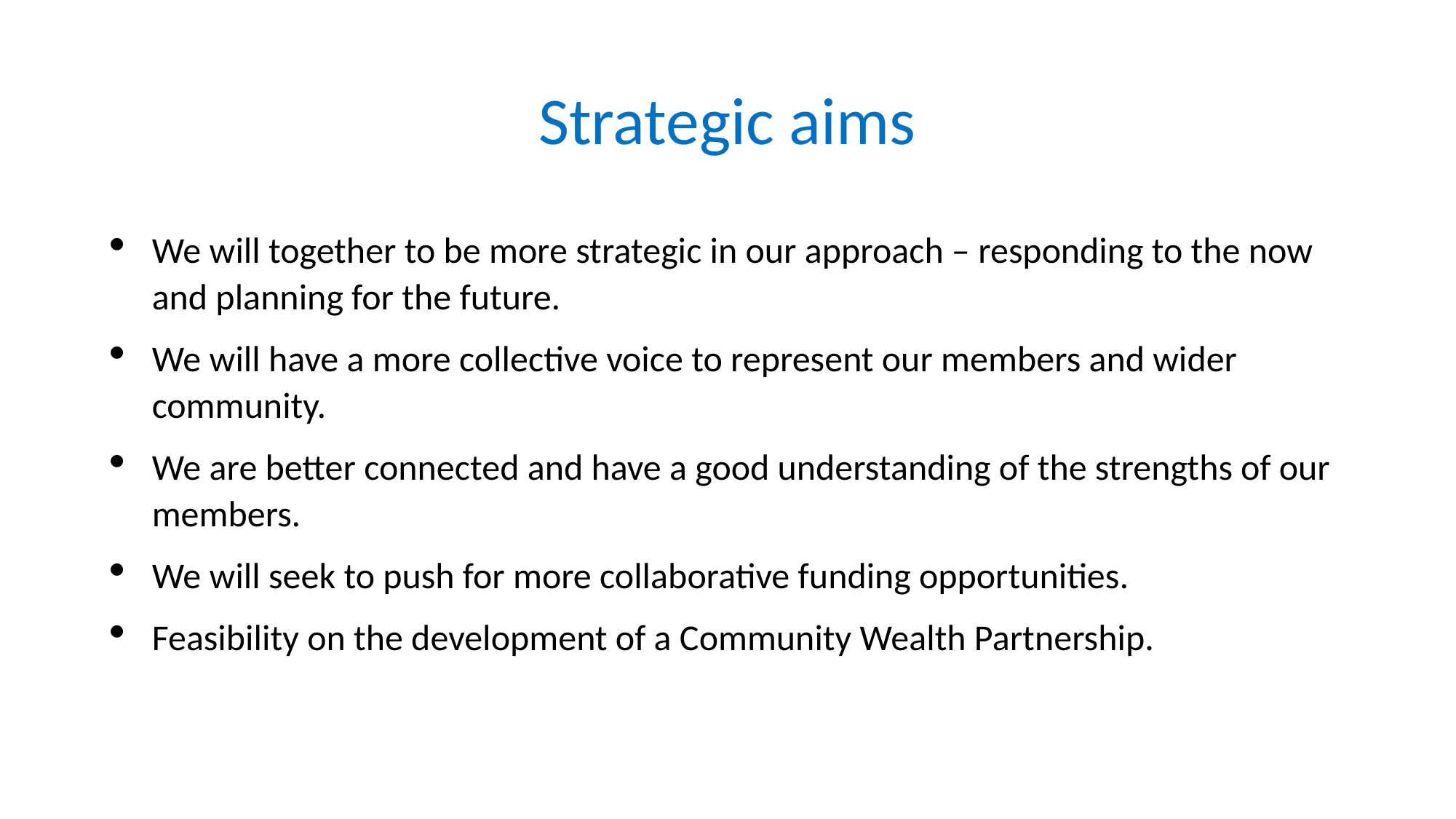

# Strategic aims
We will together to be more strategic in our approach – responding to the now and planning for the future.
We will have a more collective voice to represent our members and wider community.
We are better connected and have a good understanding of the strengths of our members.
We will seek to push for more collaborative funding opportunities.
Feasibility on the development of a Community Wealth Partnership.